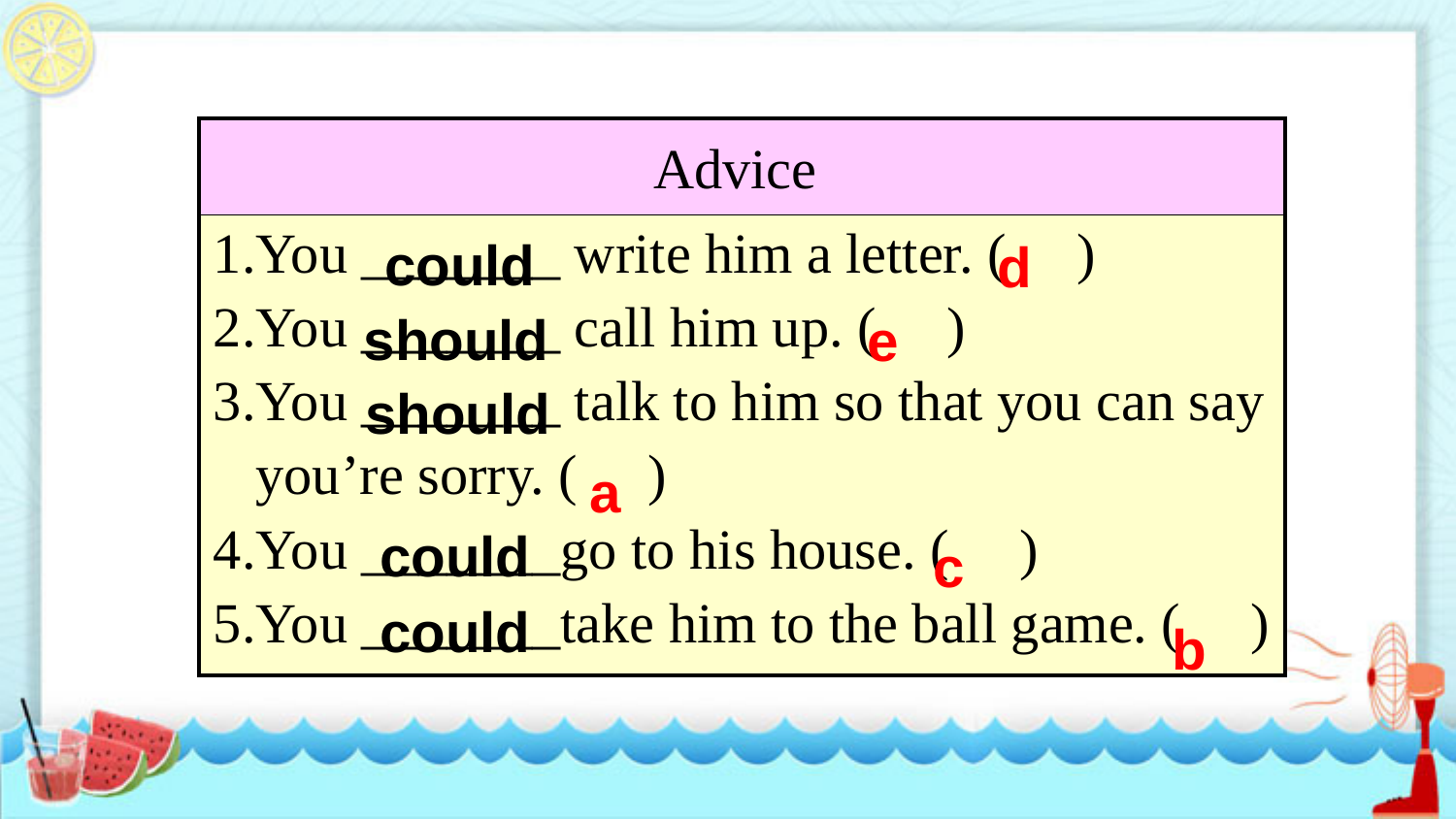

| Advice |
| --- |
| 1.You \_\_\_\_\_\_\_ write him a letter. ( ) 2.You \_\_\_\_\_\_\_ call him up. ( ) 3.You \_\_\_\_\_\_\_ talk to him so that you can say you’re sorry. ( ) 4.You \_\_\_\_\_\_\_go to his house. ( ) 5.You \_\_\_\_\_\_\_take him to the ball game. ( ) |
could
d
should
e
should
a
could
c
could
b